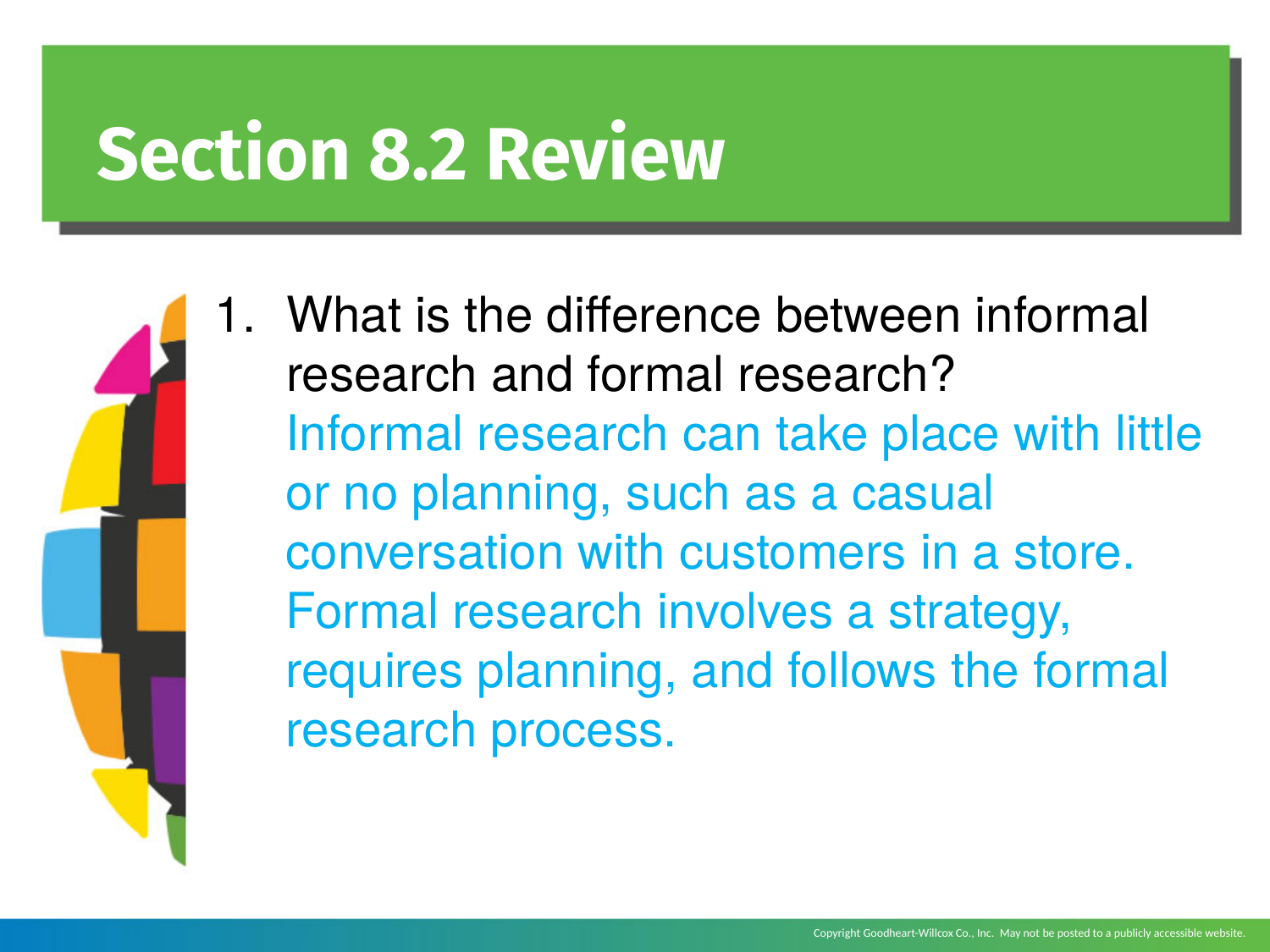

# Section 8.2 Review
What is the difference between informal research and formal research?
	Informal research can take place with little or no planning, such as a casual conversation with customers in a store. Formal research involves a strategy, requires planning, and follows the formal research process.